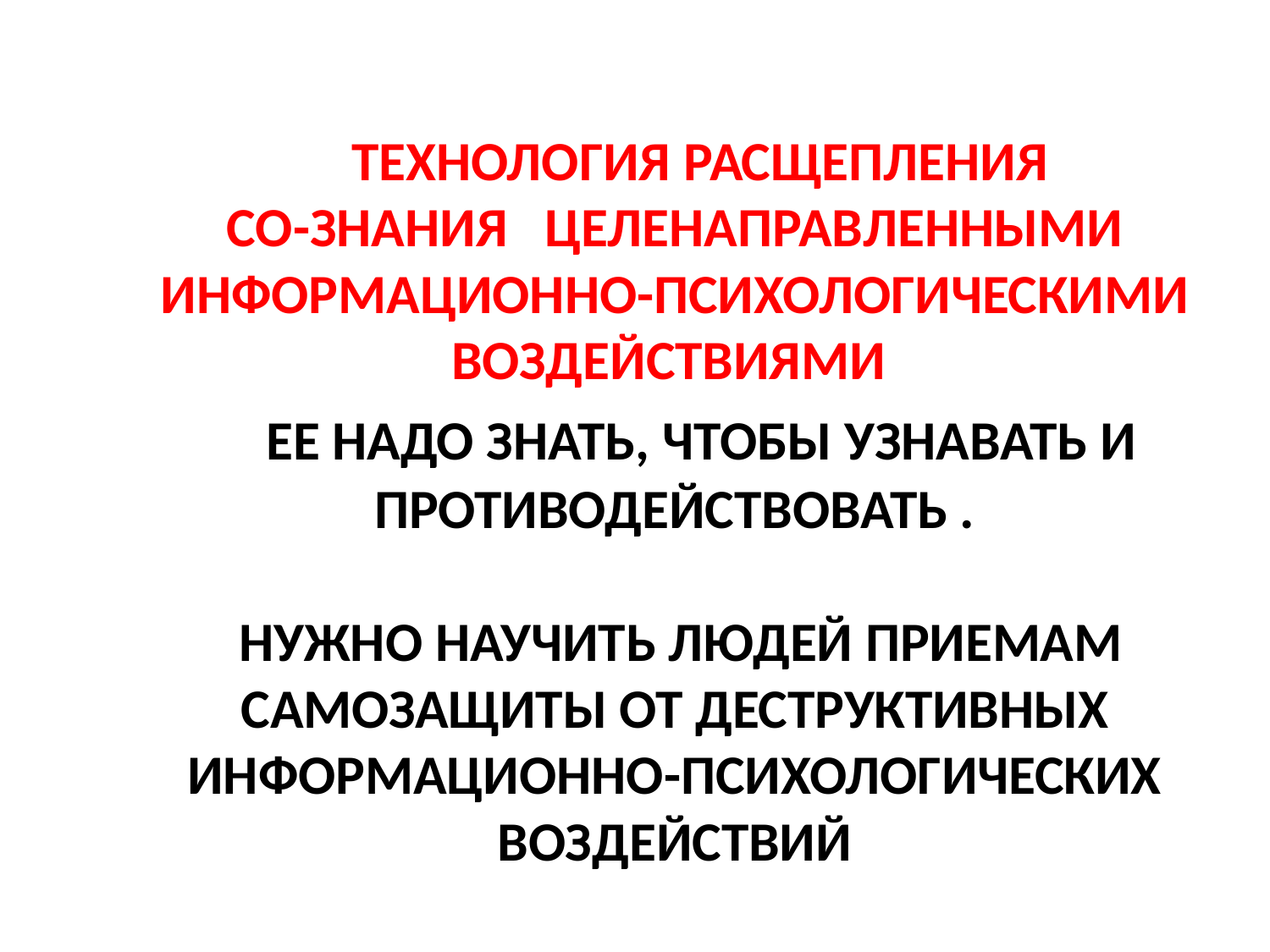

# Технология расщепления со-знания   целенаправленными информационно-Психологическими воздействиями ЕЕ НАДО ЗНАТЬ, ЧТОБЫ УЗНАВАТЬ И ПРОТИВОДЕЙСТВОВАТЬ . Нужно научить людей приемам самозащиты от деструктивных информационно-психологических воздействий